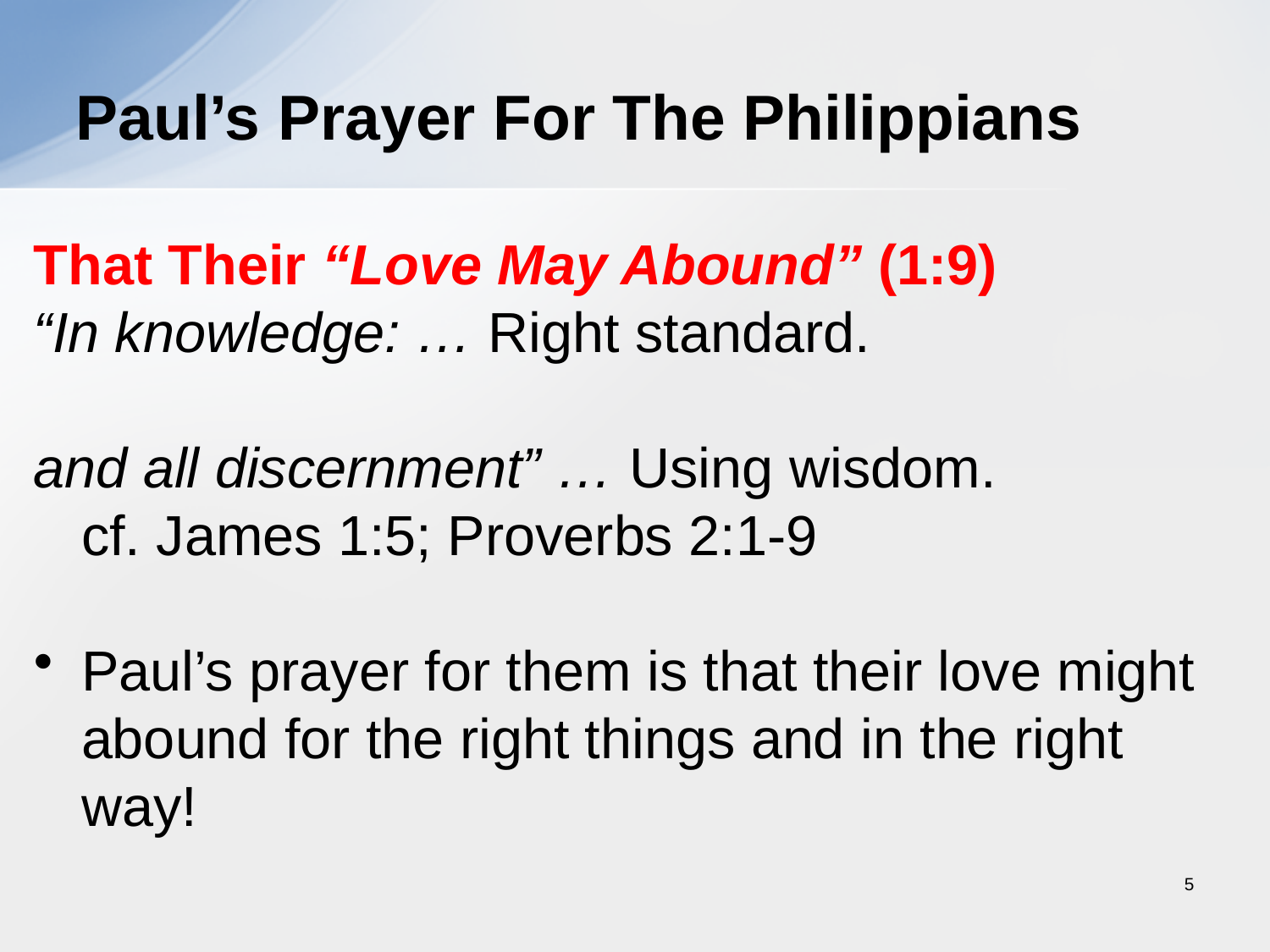

# Paul’s Prayer For The Philippians
That Their “Love May Abound” (1:9)
“In knowledge: … Right standard.

and all discernment” … Using wisdom.
cf. James 1:5; Proverbs 2:1-9

Paul’s prayer for them is that their love might abound for the right things and in the right way!
5